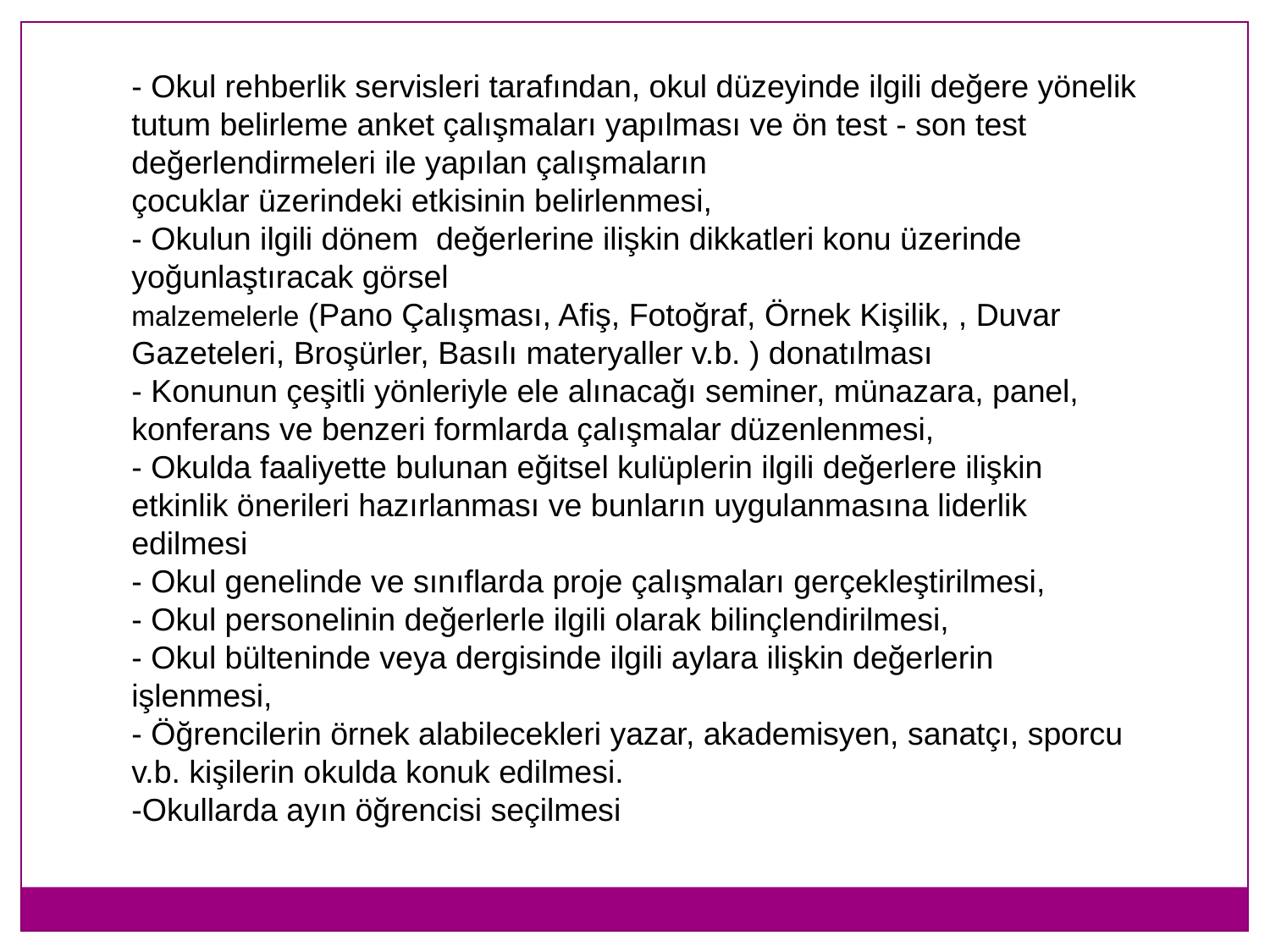

- Okul rehberlik servisleri tarafından, okul düzeyinde ilgili değere yönelik tutum belirleme anket çalışmaları yapılması ve ön test - son test değerlendirmeleri ile yapılan çalışmaların
çocuklar üzerindeki etkisinin belirlenmesi,
- Okulun ilgili dönem  değerlerine ilişkin dikkatleri konu üzerinde yoğunlaştıracak görsel
malzemelerle (Pano Çalışması, Afiş, Fotoğraf, Örnek Kişilik, , Duvar Gazeteleri, Broşürler, Basılı materyaller v.b. ) donatılması
- Konunun çeşitli yönleriyle ele alınacağı seminer, münazara, panel, konferans ve benzeri formlarda çalışmalar düzenlenmesi,
- Okulda faaliyette bulunan eğitsel kulüplerin ilgili değerlere ilişkin etkinlik önerileri hazırlanması ve bunların uygulanmasına liderlik edilmesi
- Okul genelinde ve sınıflarda proje çalışmaları gerçekleştirilmesi,
- Okul personelinin değerlerle ilgili olarak bilinçlendirilmesi,
- Okul bülteninde veya dergisinde ilgili aylara ilişkin değerlerin işlenmesi,
- Öğrencilerin örnek alabilecekleri yazar, akademisyen, sanatçı, sporcu v.b. kişilerin okulda konuk edilmesi.
-Okullarda ayın öğrencisi seçilmesi